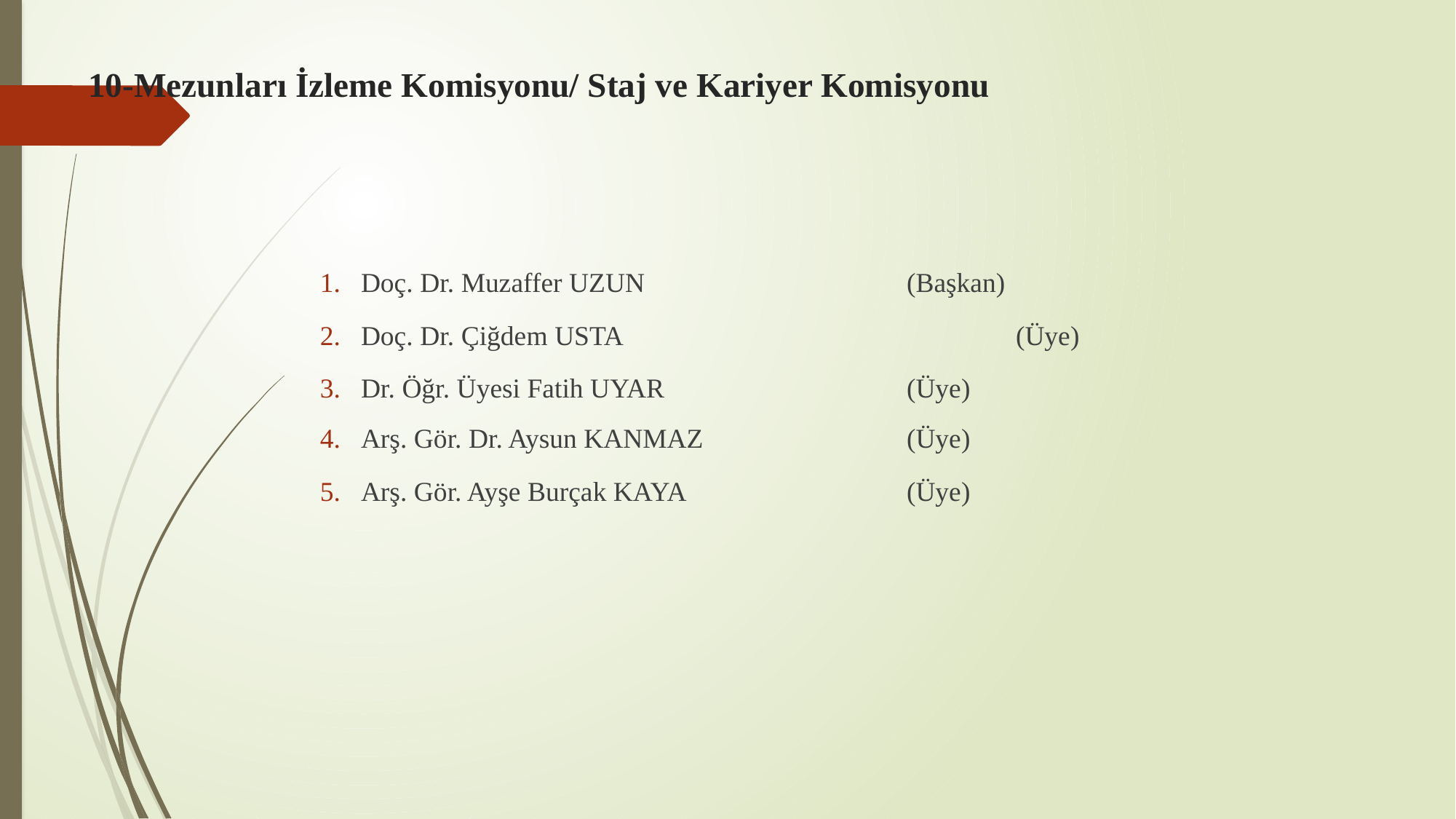

# 10-Mezunları İzleme Komisyonu/ Staj ve Kariyer Komisyonu
Doç. Dr. Muzaffer UZUN 			(Başkan)
Doç. Dr. Çiğdem USTA		     		(Üye)
Dr. Öğr. Üyesi Fatih UYAR			(Üye)
Arş. Gör. Dr. Aysun KANMAZ		(Üye)
Arş. Gör. Ayşe Burçak KAYA			(Üye)